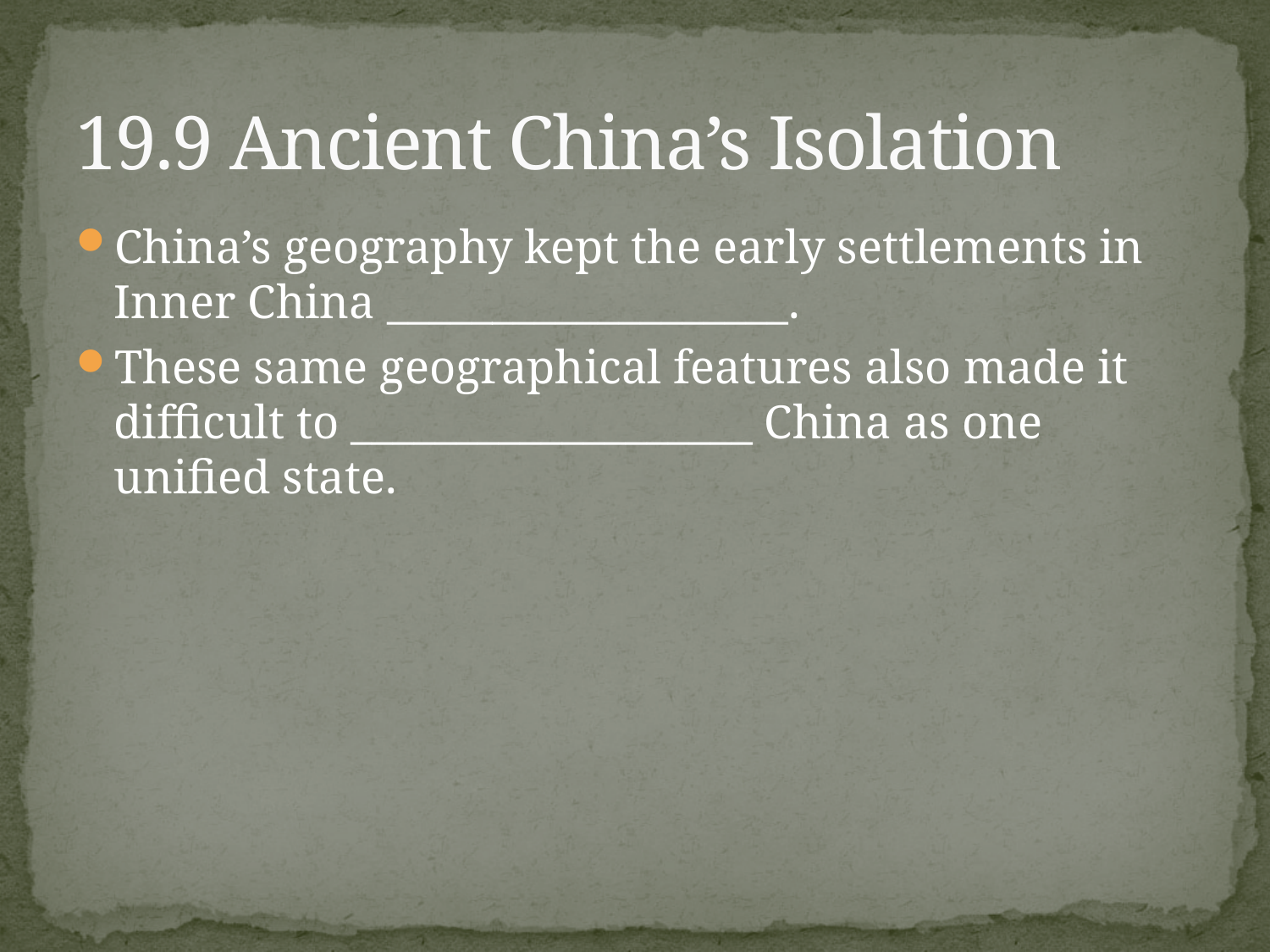

# 19.9 Ancient China’s Isolation
China’s geography kept the early settlements in Inner China ___________________.
These same geographical features also made it difficult to ___________________ China as one unified state.